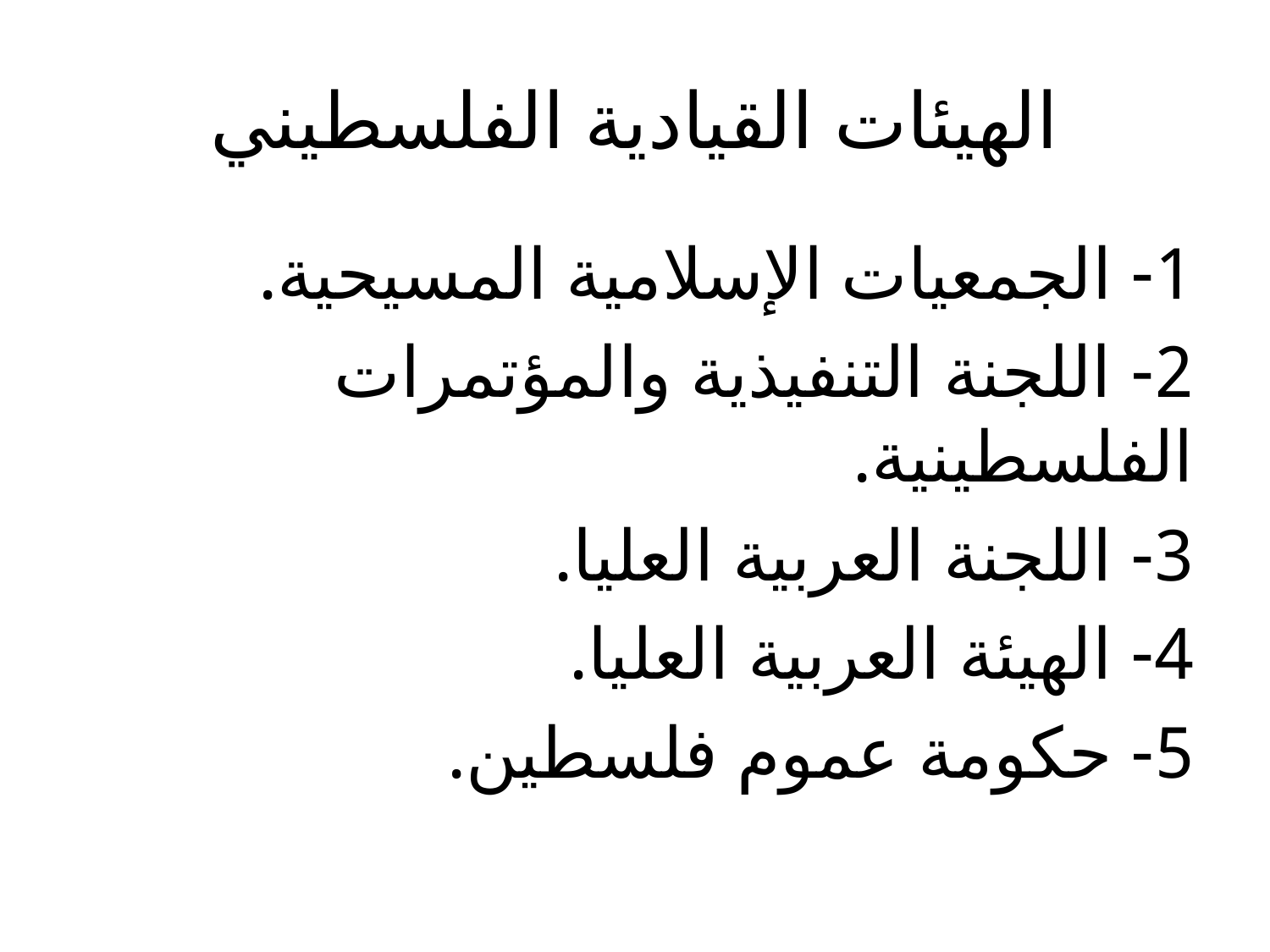

# الهيئات القيادية الفلسطيني
1- الجمعيات الإسلامية المسيحية.
2- اللجنة التنفيذية والمؤتمرات الفلسطينية.
3- اللجنة العربية العليا.
4- الهيئة العربية العليا.
5- حكومة عموم فلسطين.